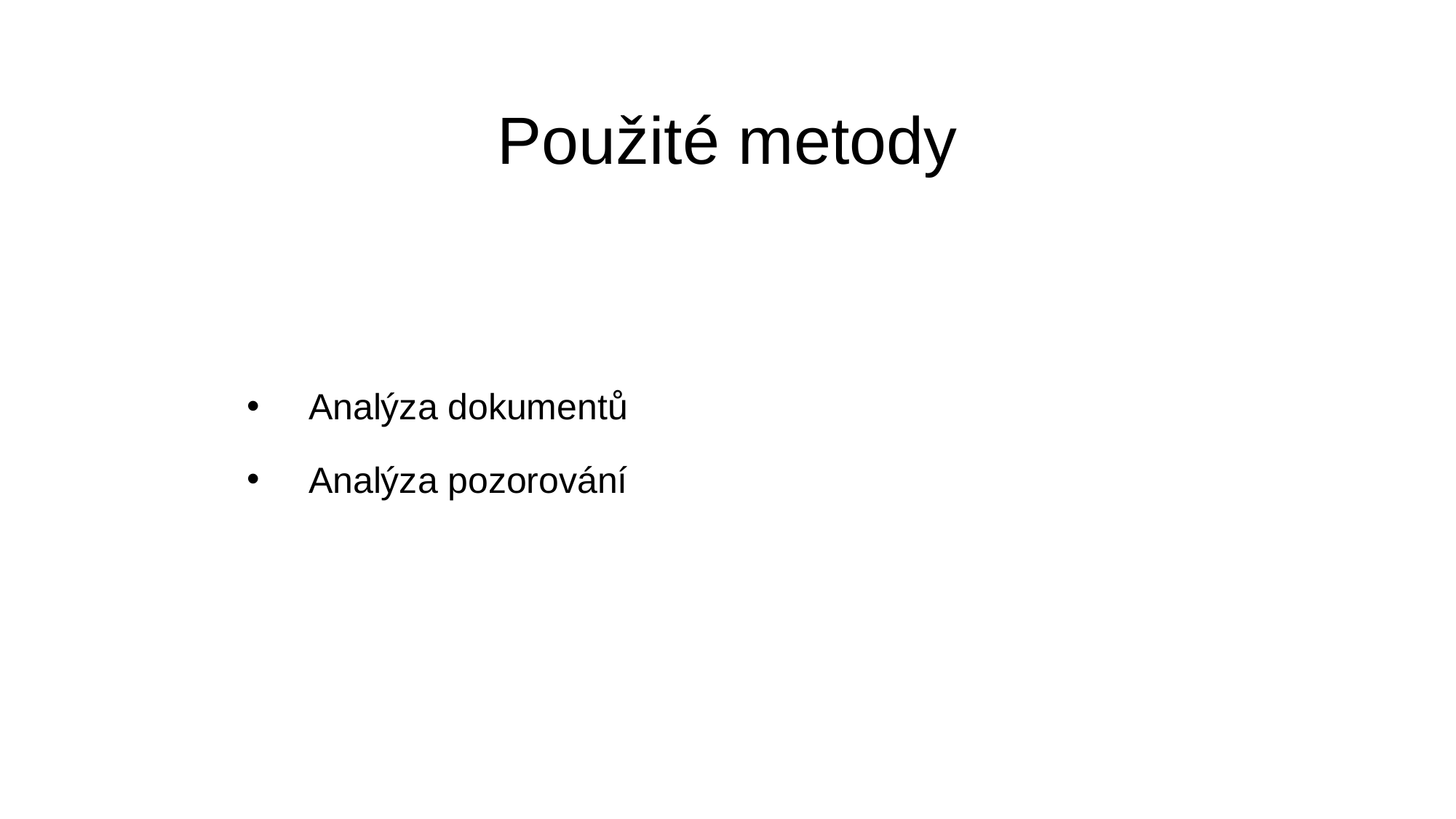

# Použité metody
Analýza dokumentů
Analýza pozorování